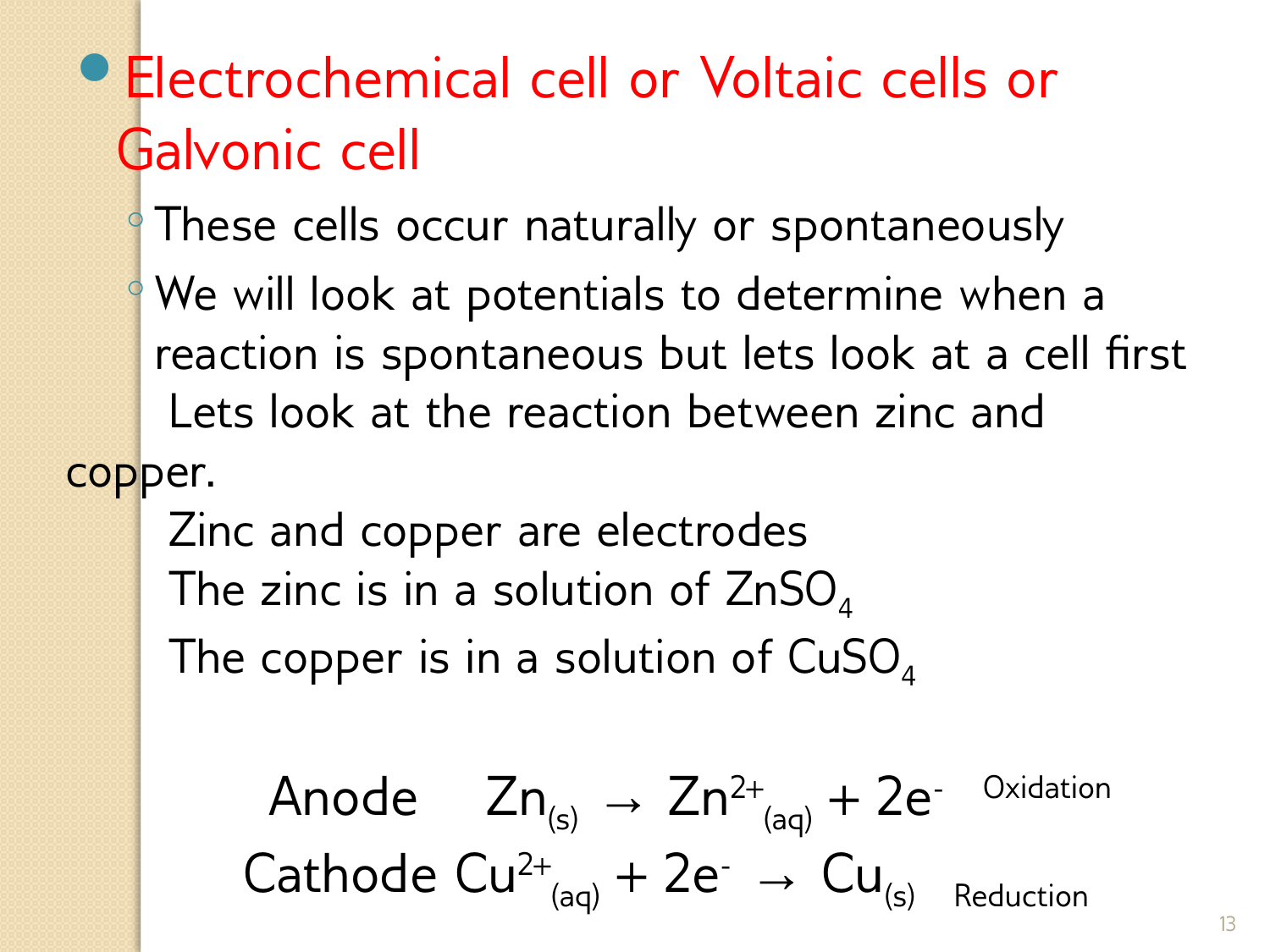

Electrochemical cell or Voltaic cells or Galvonic cell
These cells occur naturally or spontaneously
We will look at potentials to determine when a reaction is spontaneous but lets look at a cell first
       Lets look at the reaction between zinc and copper.
       Zinc and copper are electrodes
       The zinc is in a solution of ZnSO4
       The copper is in a solution of CuSO4

            Anode    Zn(s) → Zn2+(aq) + 2e-    Oxidation
 	   Cathode Cu2+(aq) + 2e- → Cu(s)    Reduction

13